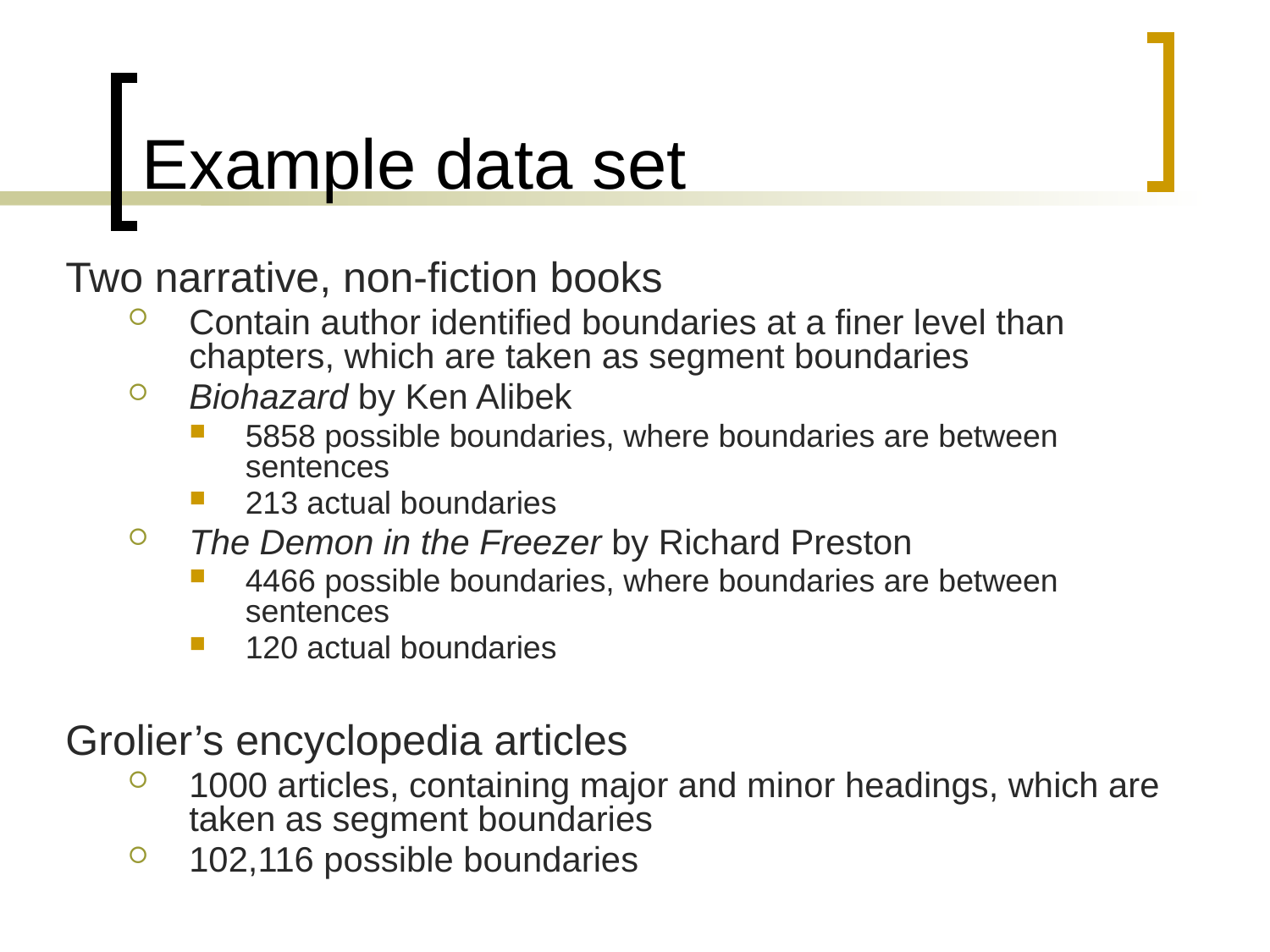

# Example data set
Two narrative, non-fiction books
Contain author identified boundaries at a finer level than chapters, which are taken as segment boundaries
Biohazard by Ken Alibek
5858 possible boundaries, where boundaries are between sentences
213 actual boundaries
The Demon in the Freezer by Richard Preston
4466 possible boundaries, where boundaries are between sentences
120 actual boundaries

Grolier’s encyclopedia articles
1000 articles, containing major and minor headings, which are taken as segment boundaries
102,116 possible boundaries